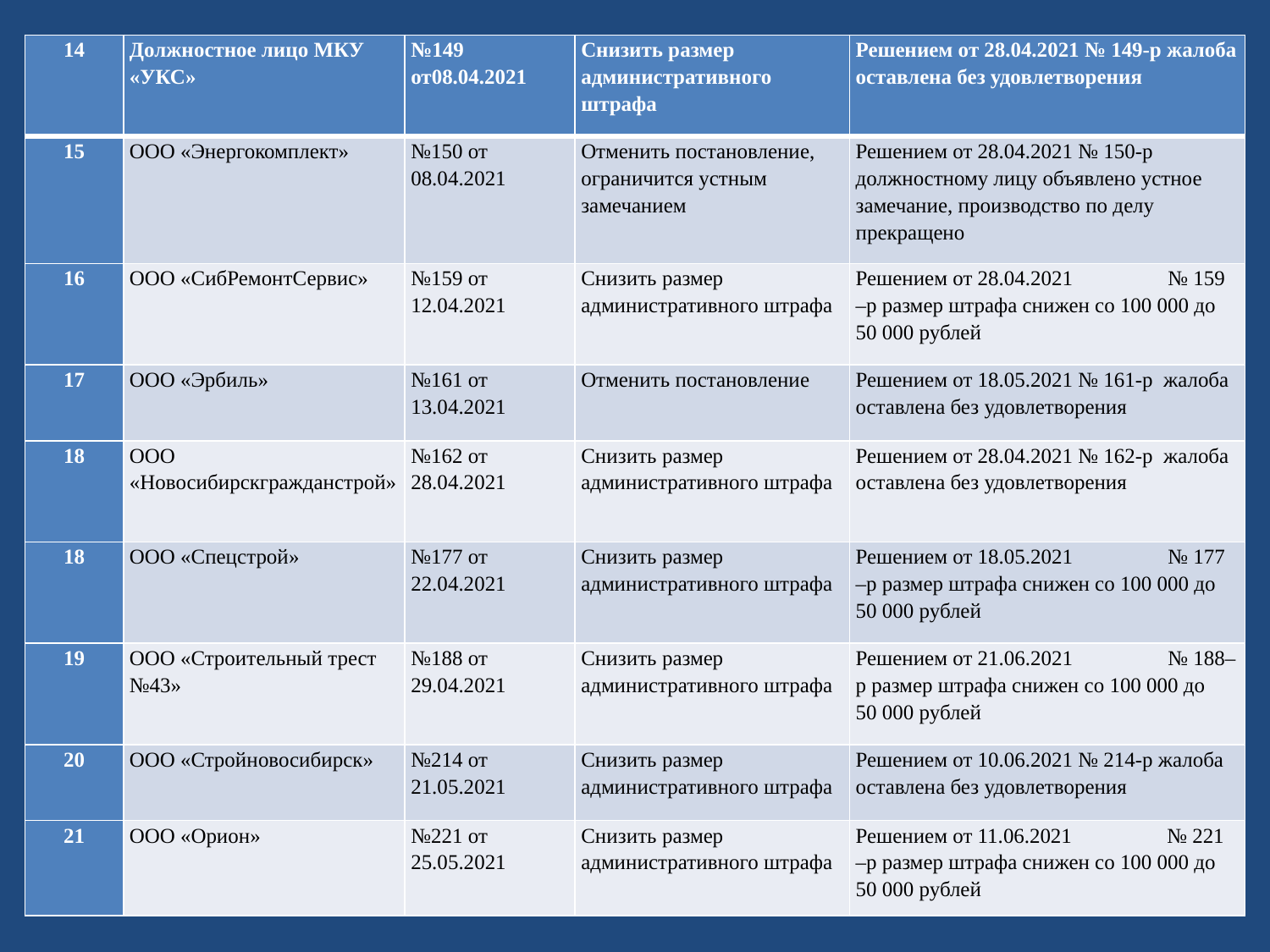

| 14 | Должностное лицо МКУ «УКС» | №149 от08.04.2021 | Снизить размер административного штрафа | Решением от 28.04.2021 № 149-р жалоба оставлена без удовлетворения |
| --- | --- | --- | --- | --- |
| 15 | ООО «Энергокомплект» | №150 от 08.04.2021 | Отменить постановление, ограничится устным замечанием | Решением от 28.04.2021 № 150-р должностному лицу объявлено устное замечание, производство по делу прекращено |
| 16 | ООО «СибРемонтСервис» | №159 от 12.04.2021 | Снизить размер административного штрафа | Решением от 28.04.2021 № 159 –р размер штрафа снижен со 100 000 до 50 000 рублей |
| 17 | ООО «Эрбиль» | №161 от 13.04.2021 | Отменить постановление | Решением от 18.05.2021 № 161-р жалоба оставлена без удовлетворения |
| 18 | ООО «Новосибирскгражданстрой» | №162 от 28.04.2021 | Снизить размер административного штрафа | Решением от 28.04.2021 № 162-р жалоба оставлена без удовлетворения |
| 18 | ООО «Спецстрой» | №177 от 22.04.2021 | Снизить размер административного штрафа | Решением от 18.05.2021 № 177 –р размер штрафа снижен со 100 000 до 50 000 рублей |
| 19 | ООО «Строительный трест №43» | №188 от 29.04.2021 | Снизить размер административного штрафа | Решением от 21.06.2021 № 188–р размер штрафа снижен со 100 000 до 50 000 рублей |
| 20 | ООО «Стройновосибирск» | №214 от 21.05.2021 | Снизить размер административного штрафа | Решением от 10.06.2021 № 214-р жалоба оставлена без удовлетворения |
| 21 | ООО «Орион» | №221 от 25.05.2021 | Снизить размер административного штрафа | Решением от 11.06.2021 № 221 –р размер штрафа снижен со 100 000 до 50 000 рублей |